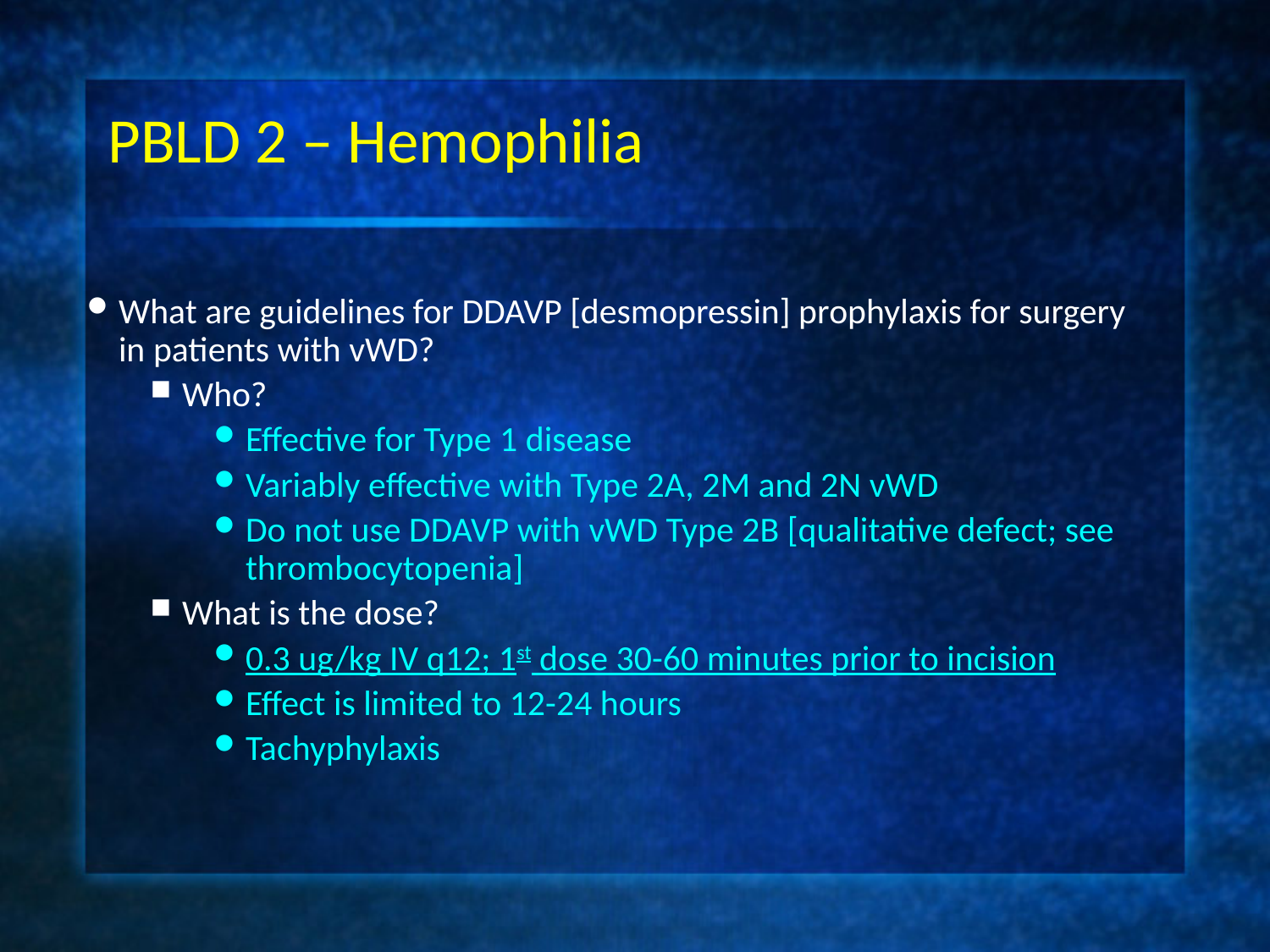

# PBLD 2 – Hemophilia

What are guidelines for DDAVP [desmopressin] prophylaxis for surgery             in patients with vWD?
Who?
Effective for Type 1 disease
Variably effective with Type 2A, 2M and 2N vWD
Do not use DDAVP with vWD Type 2B [qualitative defect; see thrombocytopenia]
What is the dose?
0.3 ug/kg IV q12; 1st dose 30-60 minutes prior to incision
Effect is limited to 12-24 hours
Tachyphylaxis